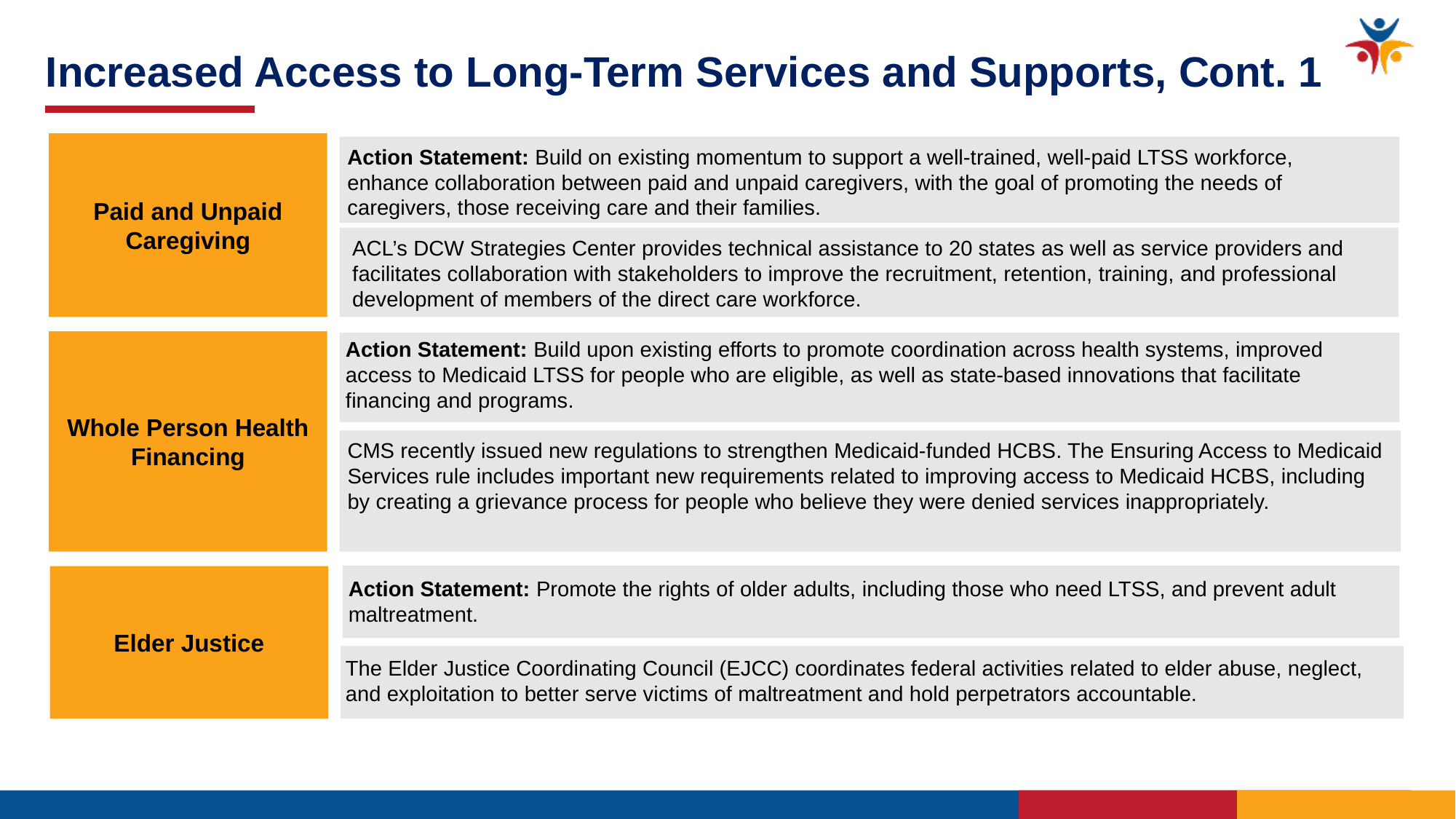

# Increased Access to Long-Term Services and Supports, Cont. 1
Paid and Unpaid Caregiving

Action Statement: Build on existing momentum to support a well-trained, well-paid LTSS workforce, enhance collaboration between paid and unpaid caregivers, with the goal of promoting the needs of caregivers, those receiving care and their families.

ACL’s DCW Strategies Center provides technical assistance to 20 states as well as service providers and facilitates collaboration with stakeholders to improve the recruitment, retention, training, and professional development of members of the direct care workforce.
Action Statement: Build upon existing efforts to promote coordination across health systems, improved access to Medicaid LTSS for people who are eligible, as well as state-based innovations that facilitate financing and programs.
Whole Person Health Financing

CMS recently issued new regulations to strengthen Medicaid-funded HCBS. The Ensuring Access to Medicaid Services rule includes important new requirements related to improving access to Medicaid HCBS, including by creating a grievance process for people who believe they were denied services inappropriately.

Elder Justice
Action Statement: Promote the rights of older adults, including those who need LTSS, and prevent adult maltreatment.

The Elder Justice Coordinating Council (EJCC) coordinates federal activities related to elder abuse, neglect, and exploitation to better serve victims of maltreatment and hold perpetrators accountable.